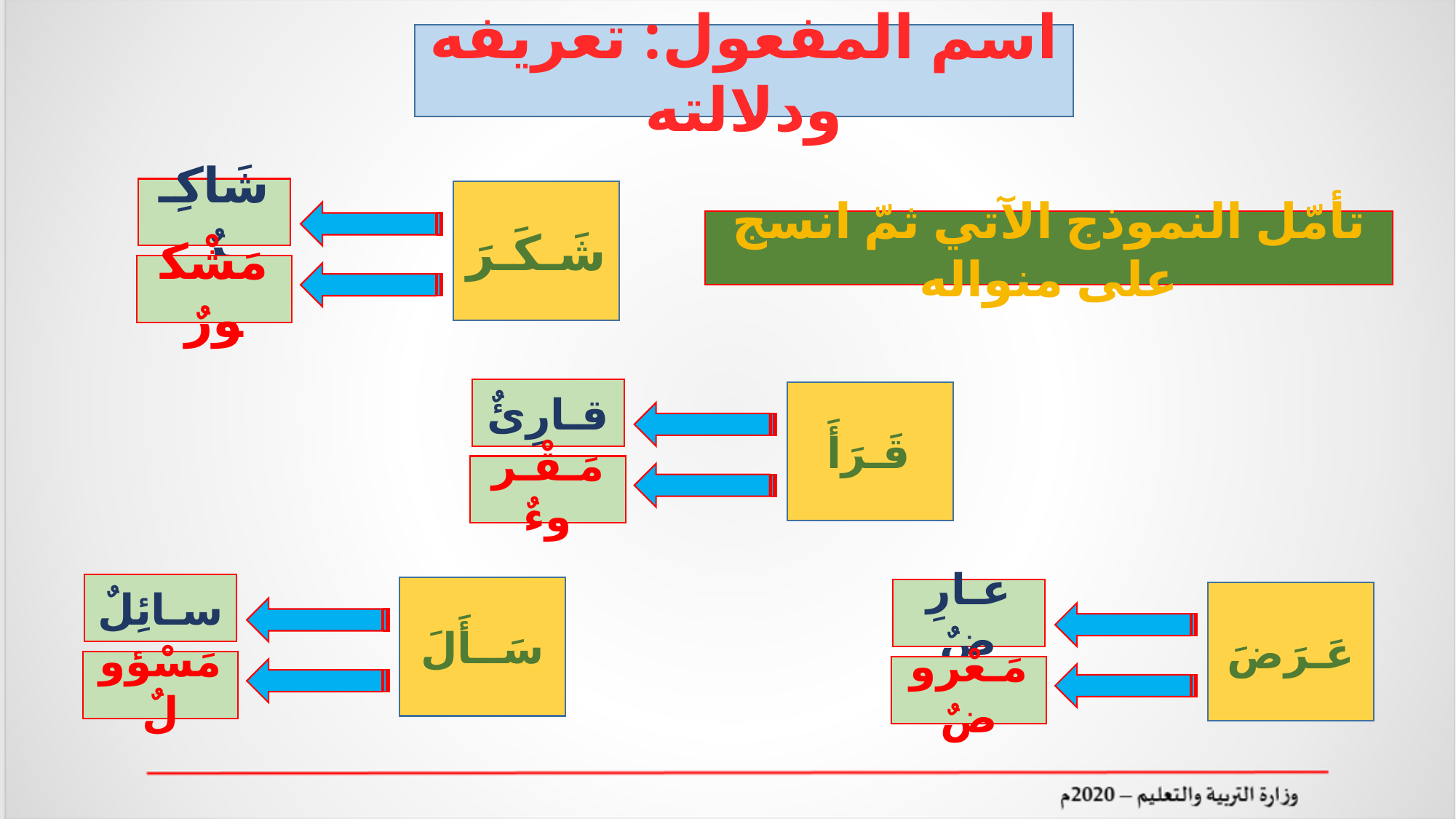

اسم المفعول: تعريفه ودلالته
شَاكِـرٌ
شَـكَـرَ

تأمّل النموذج الآتي ثمّ انسج على منواله
مَشْكورٌ

قـارِئٌ
قَـرَأَ

مَـقْـروءٌ

سـائِلٌ
سَــأَلَ
عـارِضٌ
عَـرَضَ

مَسْؤولٌ
مَـعْروضٌ